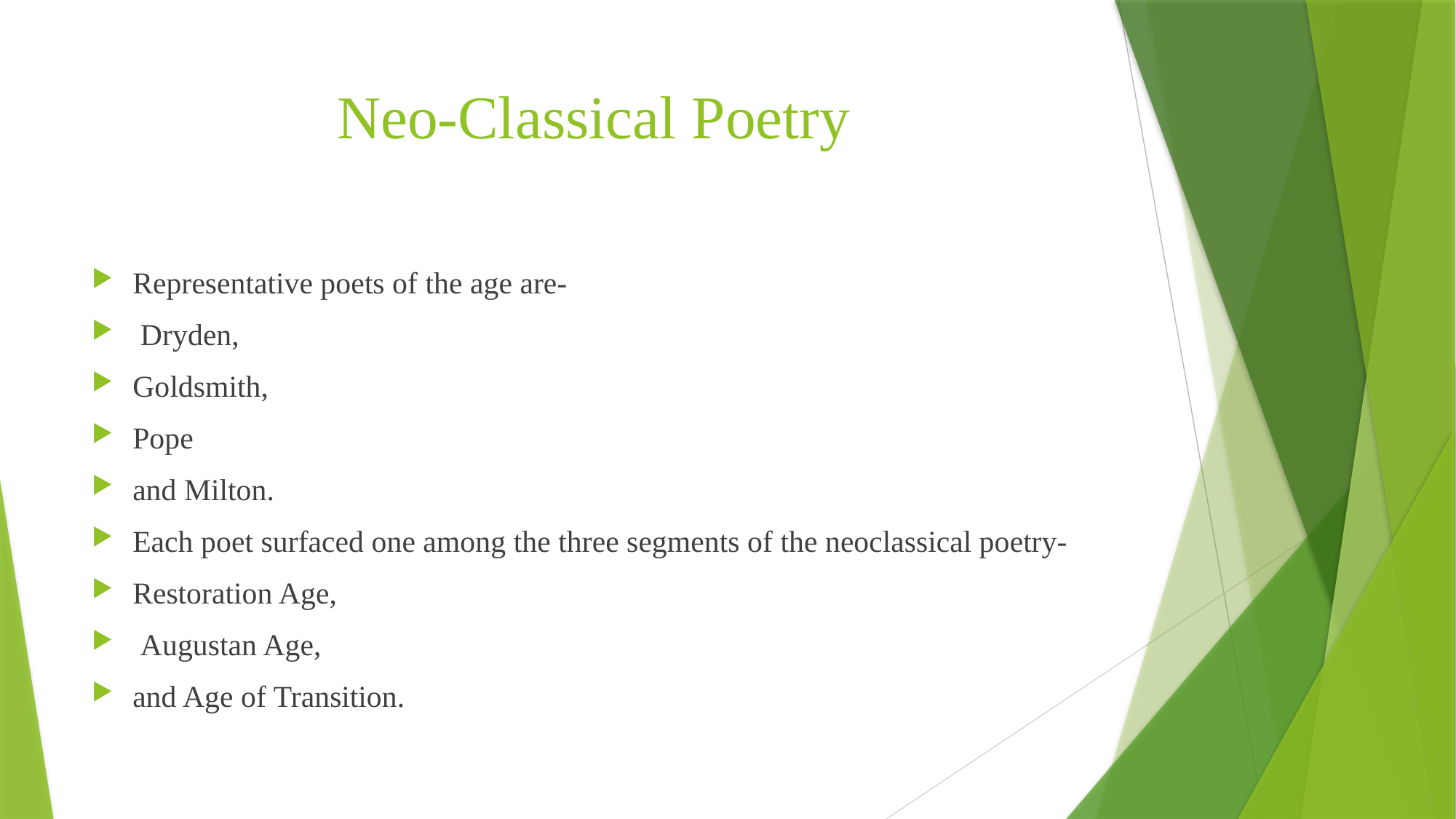

# Neo-Classical Poetry
Representative poets of the age are-
 Dryden,
Goldsmith,
Pope
and Milton.
Each poet surfaced one among the three segments of the neoclassical poetry-
Restoration Age,
 Augustan Age,
and Age of Transition.